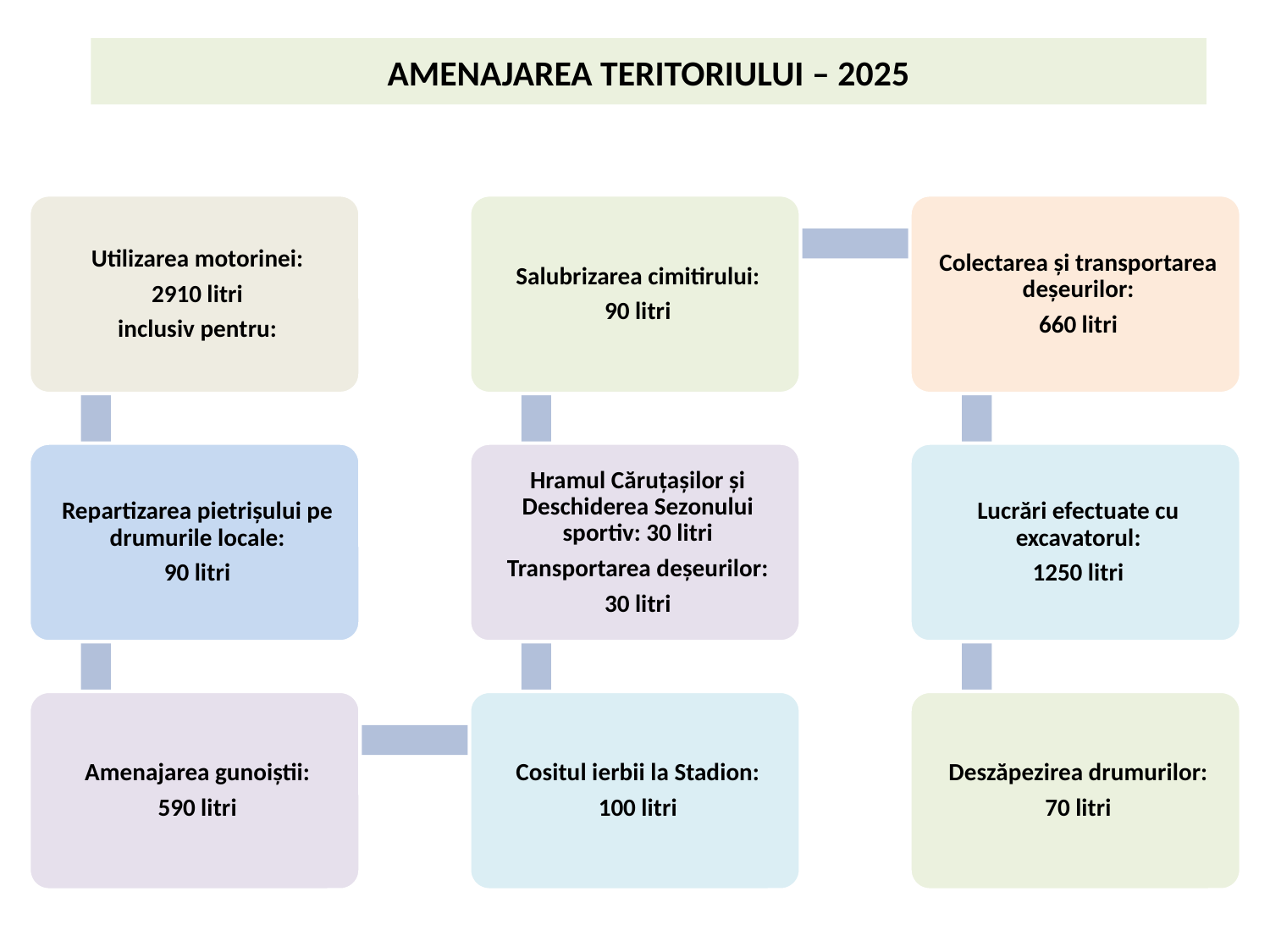

# AMENAJAREA TERITORIULUI – 2025
Utilizarea motorinei:
2910 litri
inclusiv pentru:
Repartizarea pietrișului pe drumurile locale:
90 litri
Amenajarea gunoiștii:
590 litri
Cositul ierbii la Stadion:
100 litri
Hramul Căruțașilor și Deschiderea Sezonului sportiv: 30 litri
Transportarea deșeurilor:
30 litri
Salubrizarea cimitirului:
90 litri
Colectarea și transportarea deșeurilor:
660 litri
Lucrări efectuate cu excavatorul:
1250 litri
Deszăpezirea drumurilor:
70 litri